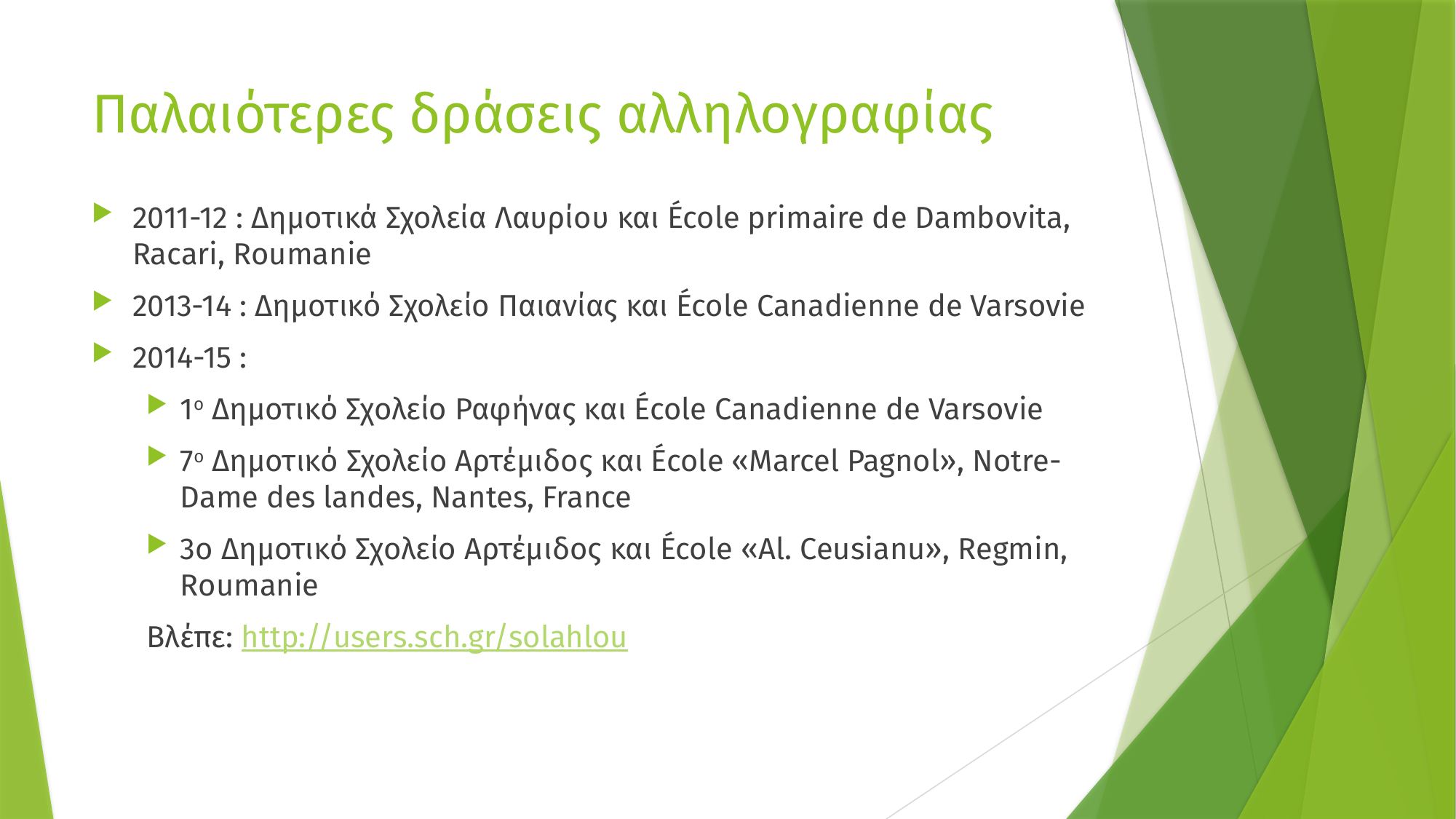

# Παλαιότερες δράσεις αλληλογραφίας
2011-12 : Δημοτικά Σχολεία Λαυρίου και École primaire de Dambovita, Racari, Roumanie
2013-14 : Δημοτικό Σχολείο Παιανίας και École Canadienne de Varsovie
2014-15 :
1ο Δημοτικό Σχολείο Ραφήνας και École Canadienne de Varsovie
7ο Δημοτικό Σχολείο Αρτέμιδος και École «Marcel Pagnol», Notre-Dame des landes, Nantes, France
3o Δημοτικό Σχολείο Αρτέμιδος και École «Al. Ceusianu», Regmin, Roumanie
Βλέπε: http://users.sch.gr/solahlou